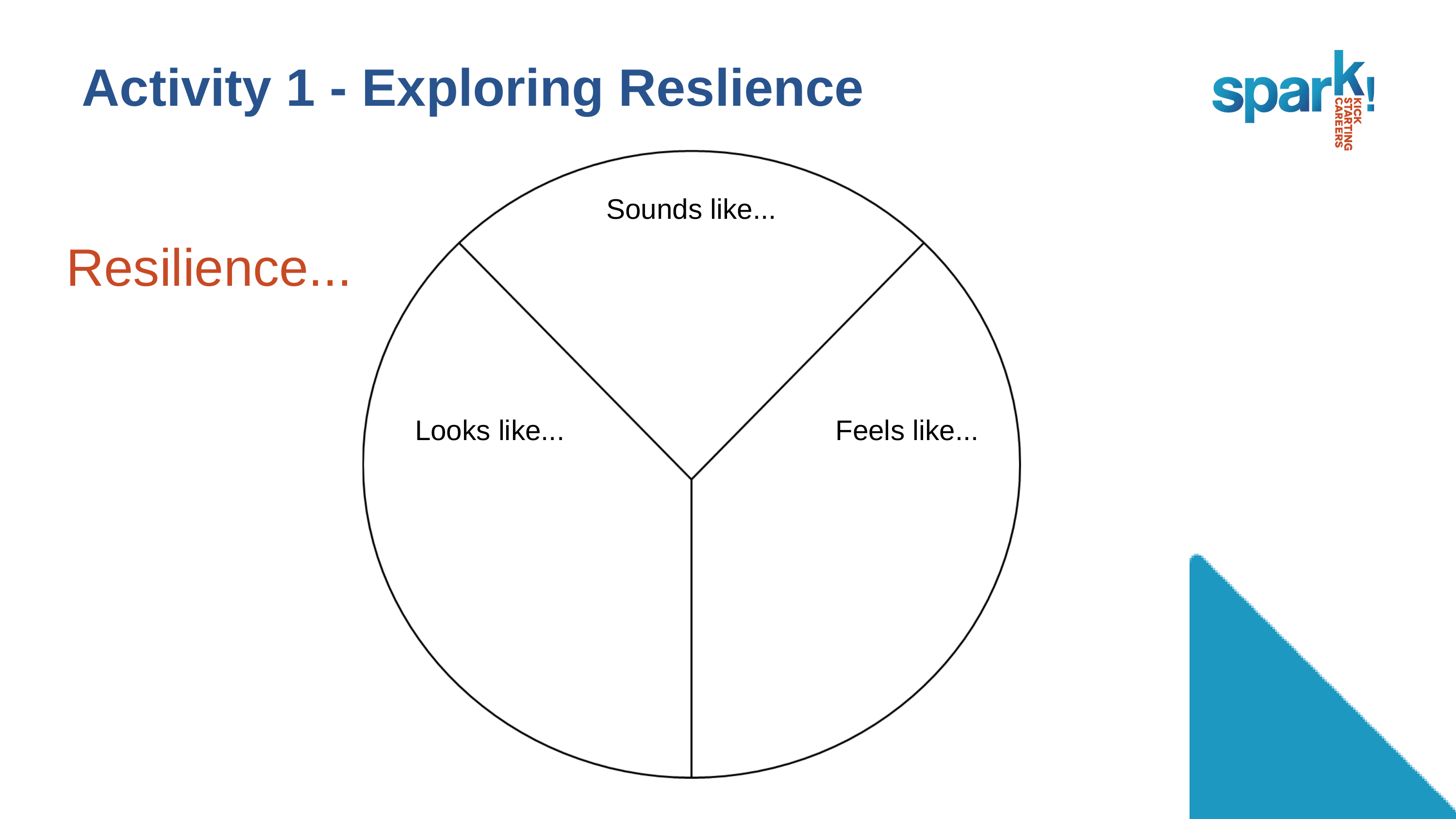

Activity 1 - Exploring Reslience

Sounds like...
Resilience...
Looks like...

Feels like...